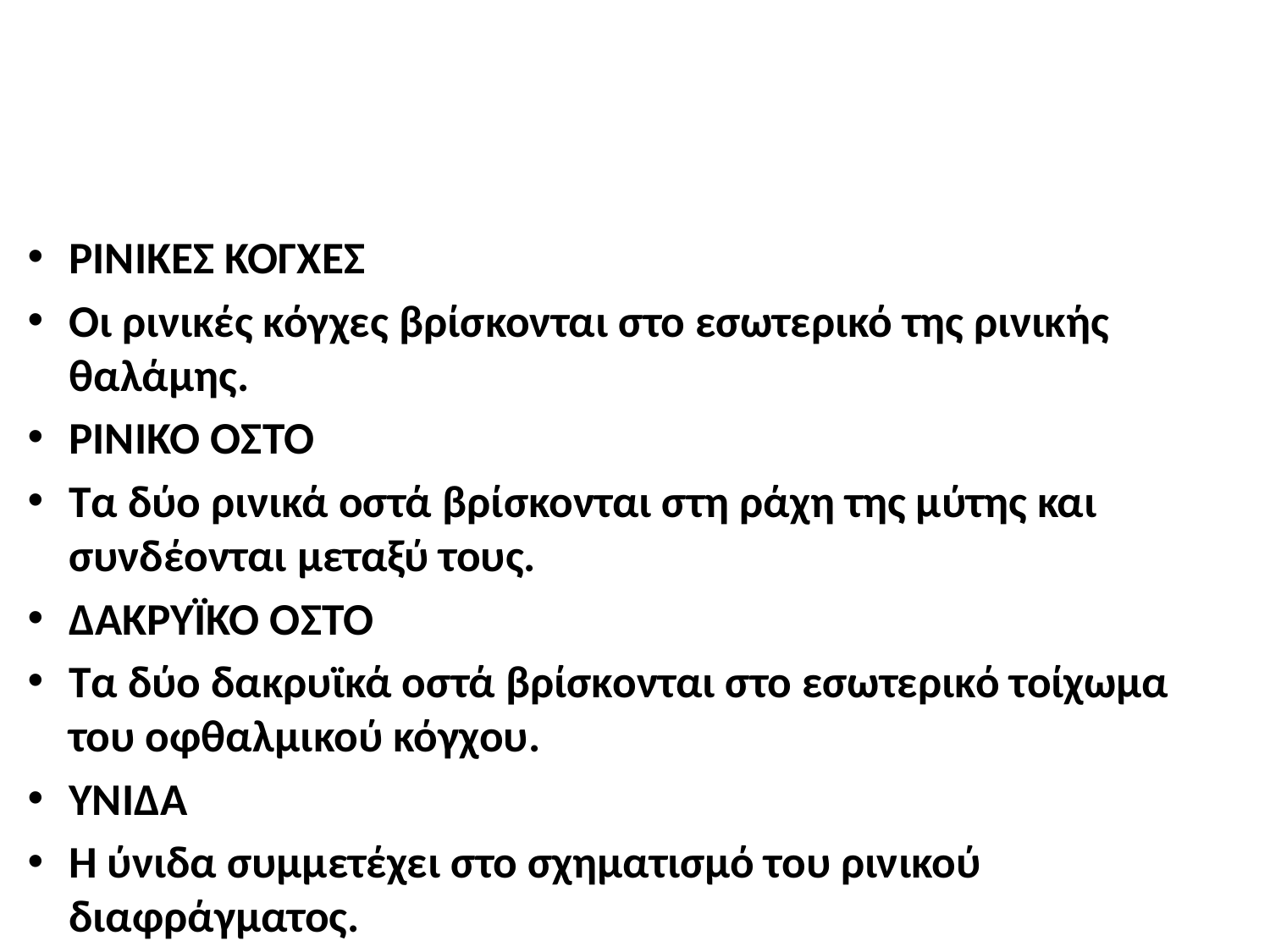

#
ΡΙΝΙΚΕΣ ΚΟΓΧΕΣ
Οι ρινικές κόγχες βρίσκονται στο εσωτερικό της ρινικής θαλάμης.
ΡΙΝΙΚΟ ΟΣΤΟ
Τα δύο ρινικά οστά βρίσκονται στη ράχη της μύτης και συνδέονται μεταξύ τους.
ΔΑΚΡΥΪΚΟ ΟΣΤΟ
Τα δύο δακρυϊκά οστά βρίσκονται στο εσωτερικό τοίχωμα του οφθαλμικού κόγχου.
ΥΝΙΔΑ
Η ύνιδα συμμετέχει στο σχηματισμό του ρινικού διαφράγματος.